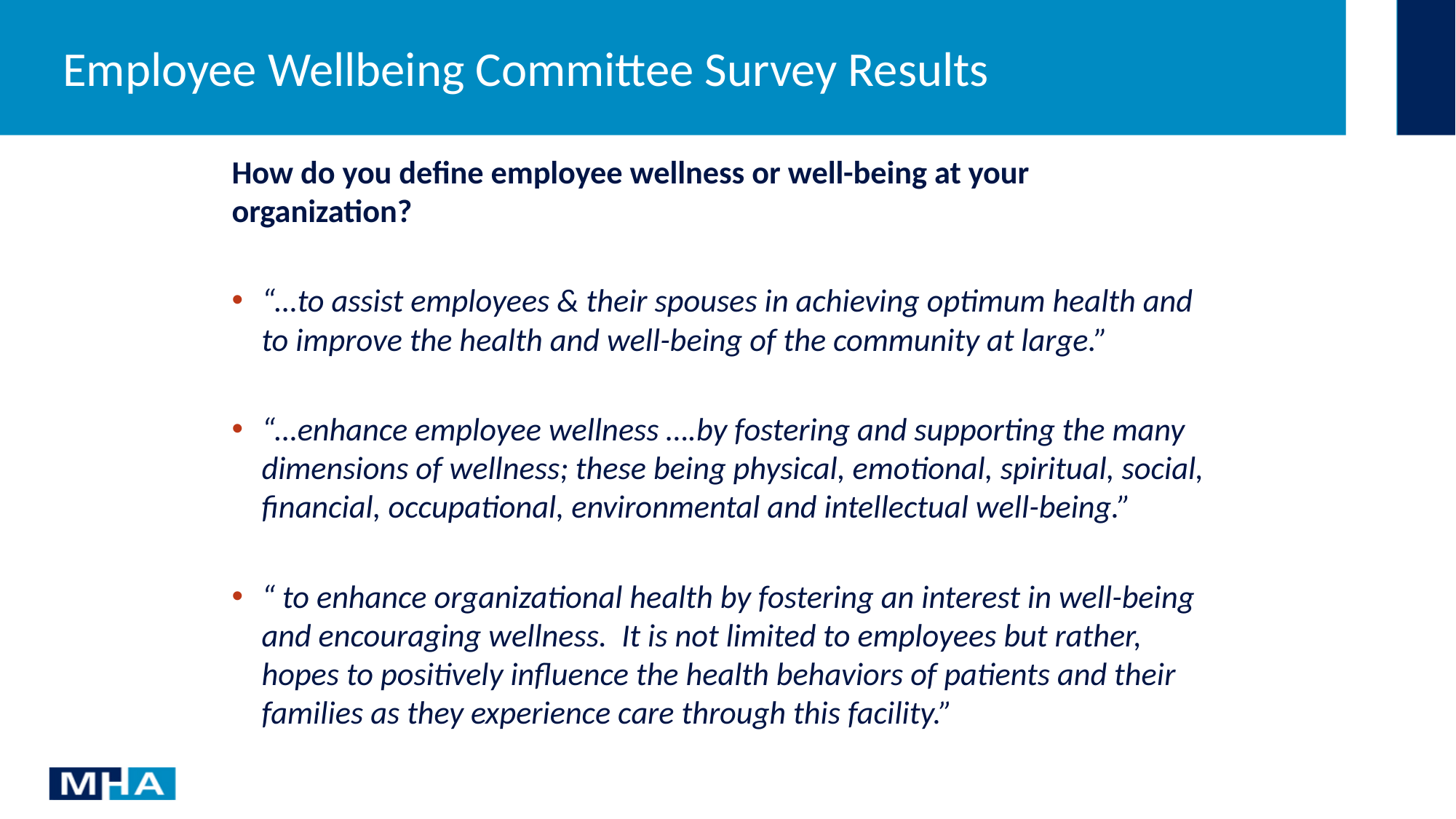

# Employee Wellbeing Committee Survey Results
How do you define employee wellness or well-being at your organization?

“…to assist employees & their spouses in achieving optimum health and to improve the health and well-being of the community at large.”

“…enhance employee wellness ….by fostering and supporting the many dimensions of wellness; these being physical, emotional, spiritual, social, financial, occupational, environmental and intellectual well-being.”

“ to enhance organizational health by fostering an interest in well-being and encouraging wellness.  It is not limited to employees but rather, hopes to positively influence the health behaviors of patients and their families as they experience care through this facility.”